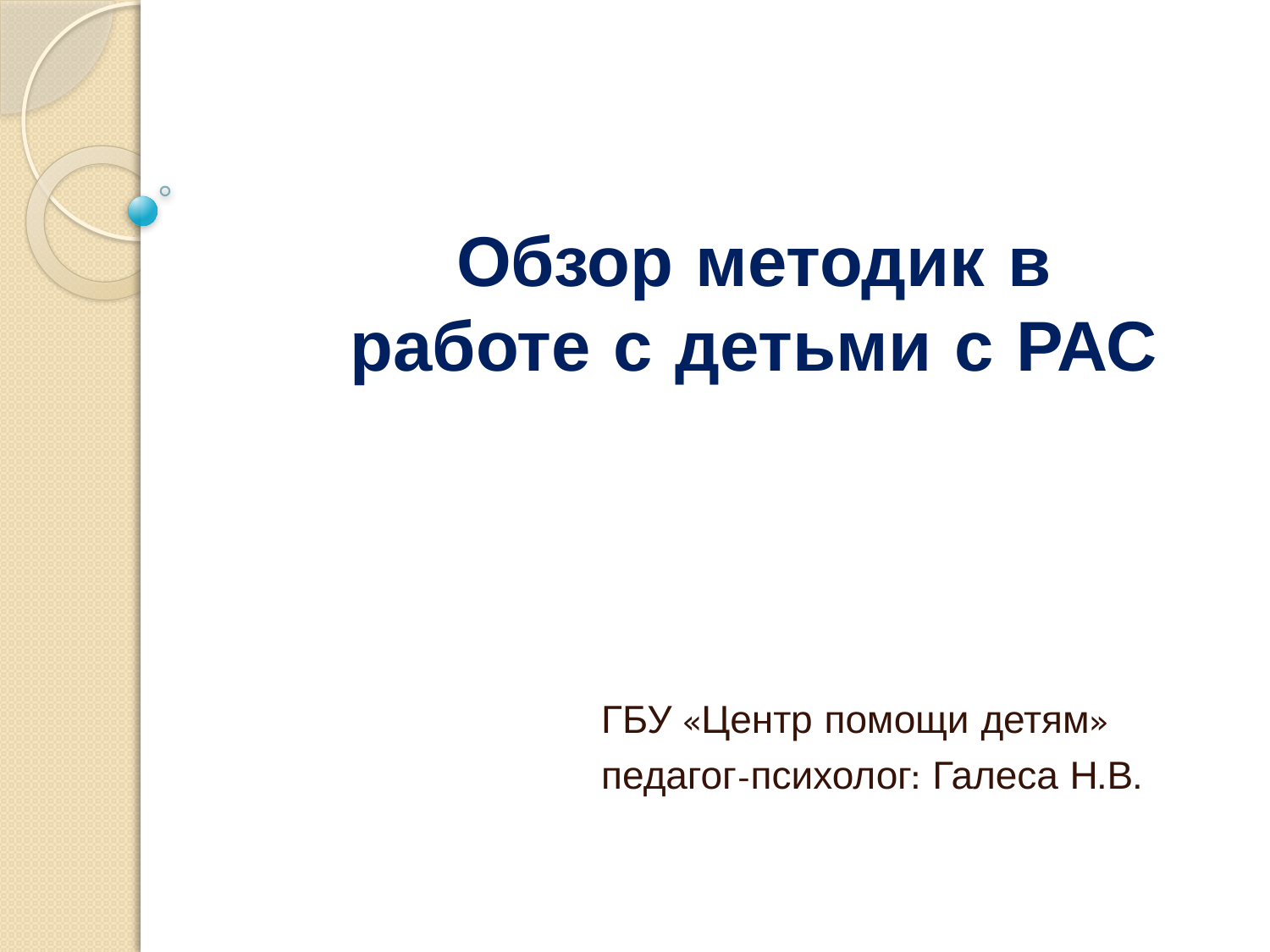

# Обзор методик в работе с детьми с РАС
ГБУ «Центр помощи детям»
педагог-психолог: Галеса Н.В.